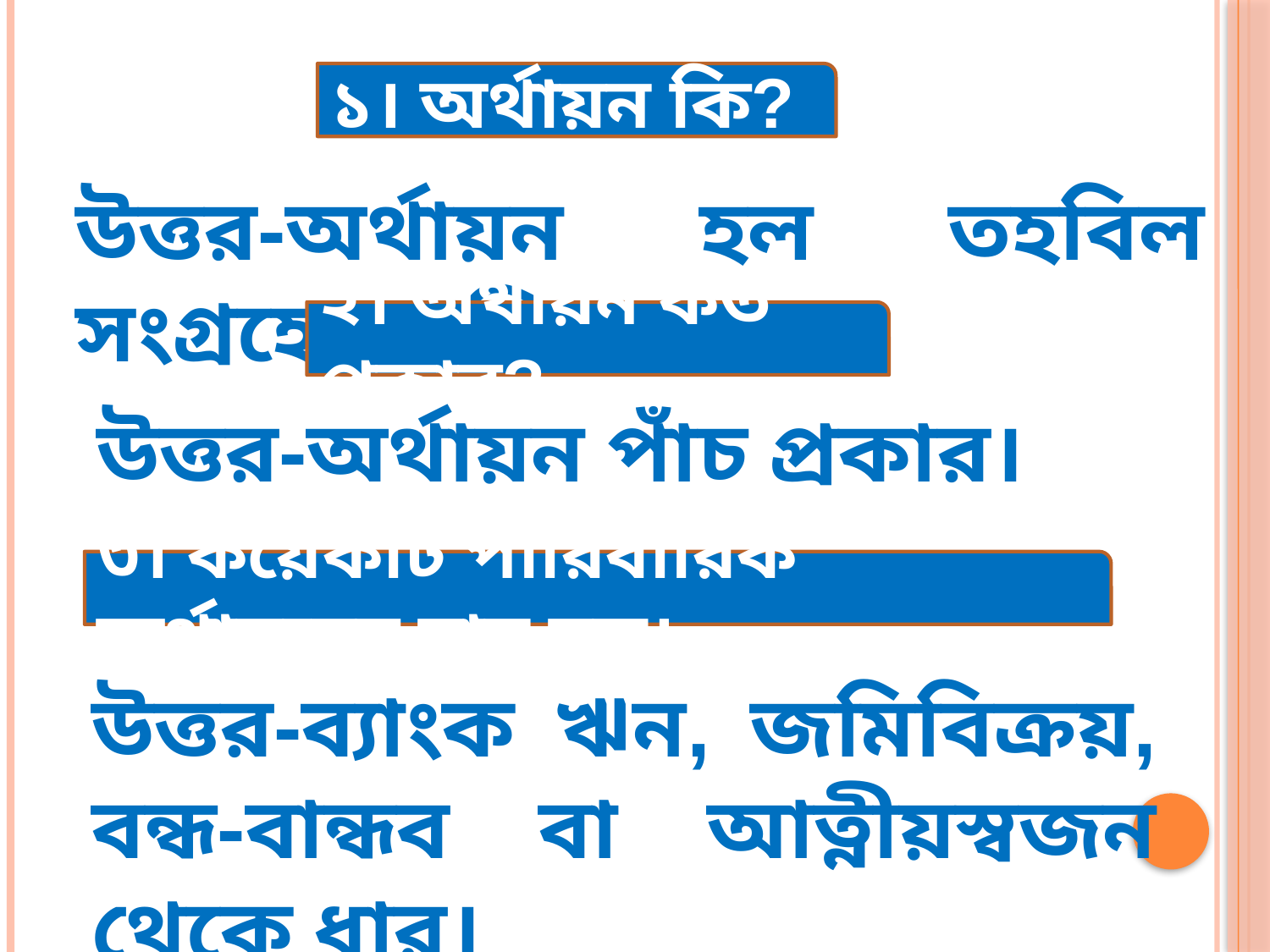

১। অর্থায়ন কি?
উত্তর-অর্থায়ন হল তহবিল সংগ্রহের প্রক্রিয়া।
২। অর্থায়ন কত প্রকার?
উত্তর-অর্থায়ন পাঁচ প্রকার।

৩। কয়েকটি পারিবারিক অর্থায়নের নাম বল।
উত্তর-ব্যাংক ঋন, জমিবিক্রয়, বন্ধ-বান্ধব বা আত্নীয়স্বজন থেকে ধার।